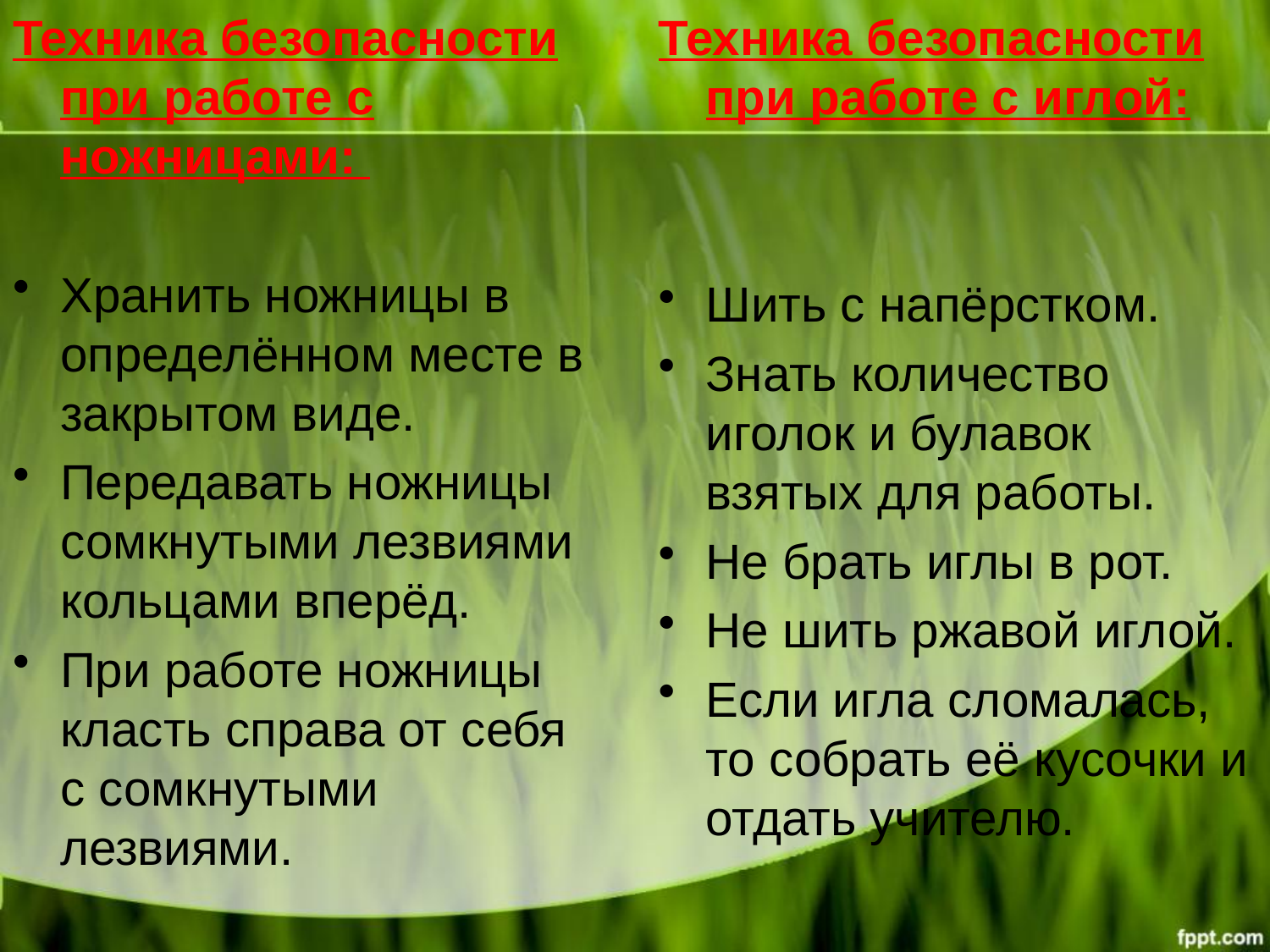

Техника безопасности при работе с ножницами:

Хранить ножницы в определённом месте в закрытом виде.
Передавать ножницы сомкнутыми лезвиями кольцами вперёд.
При работе ножницы класть справа от себя с сомкнутыми лезвиями.

Техника безопасности при работе с иглой:

Шить с напёрстком.
Знать количество иголок и булавок взятых для работы.
Не брать иглы в рот.
Не шить ржавой иглой.
Если игла сломалась, то собрать её кусочки и отдать учителю.